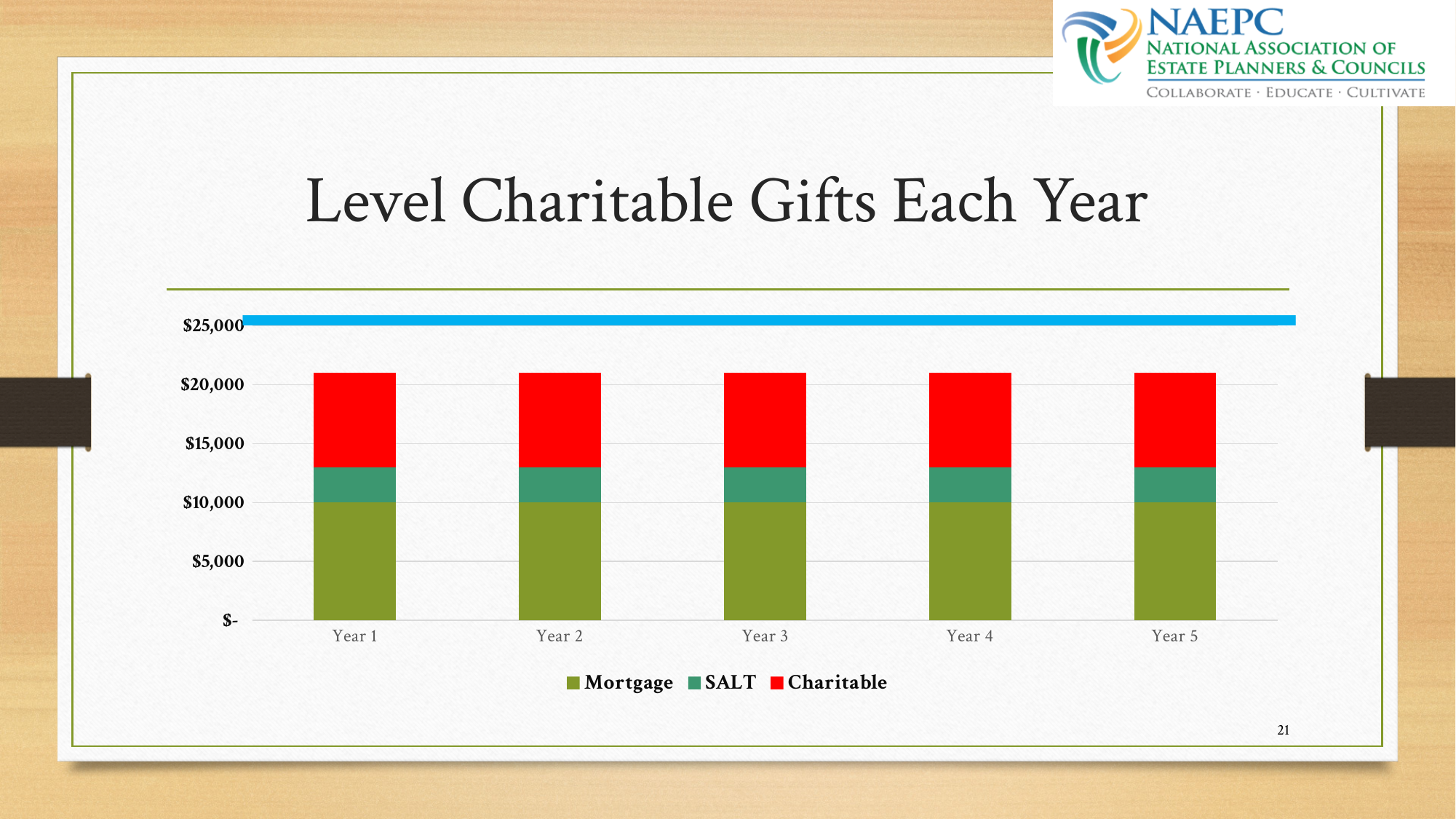

# Level Charitable Gifts Each Year

### Chart

| Category | Mortgage | SALT | Charitable |
|---|---|---|---|
| Year 1 | 10000.0 | 3000.0 | 8000.0 |
| Year 2 | 10000.0 | 3000.0 | 8000.0 |
| Year 3 | 10000.0 | 3000.0 | 8000.0 |
| Year 4 | 10000.0 | 3000.0 | 8000.0 |
| Year 5 | 10000.0 | 3000.0 | 8000.0 |
21